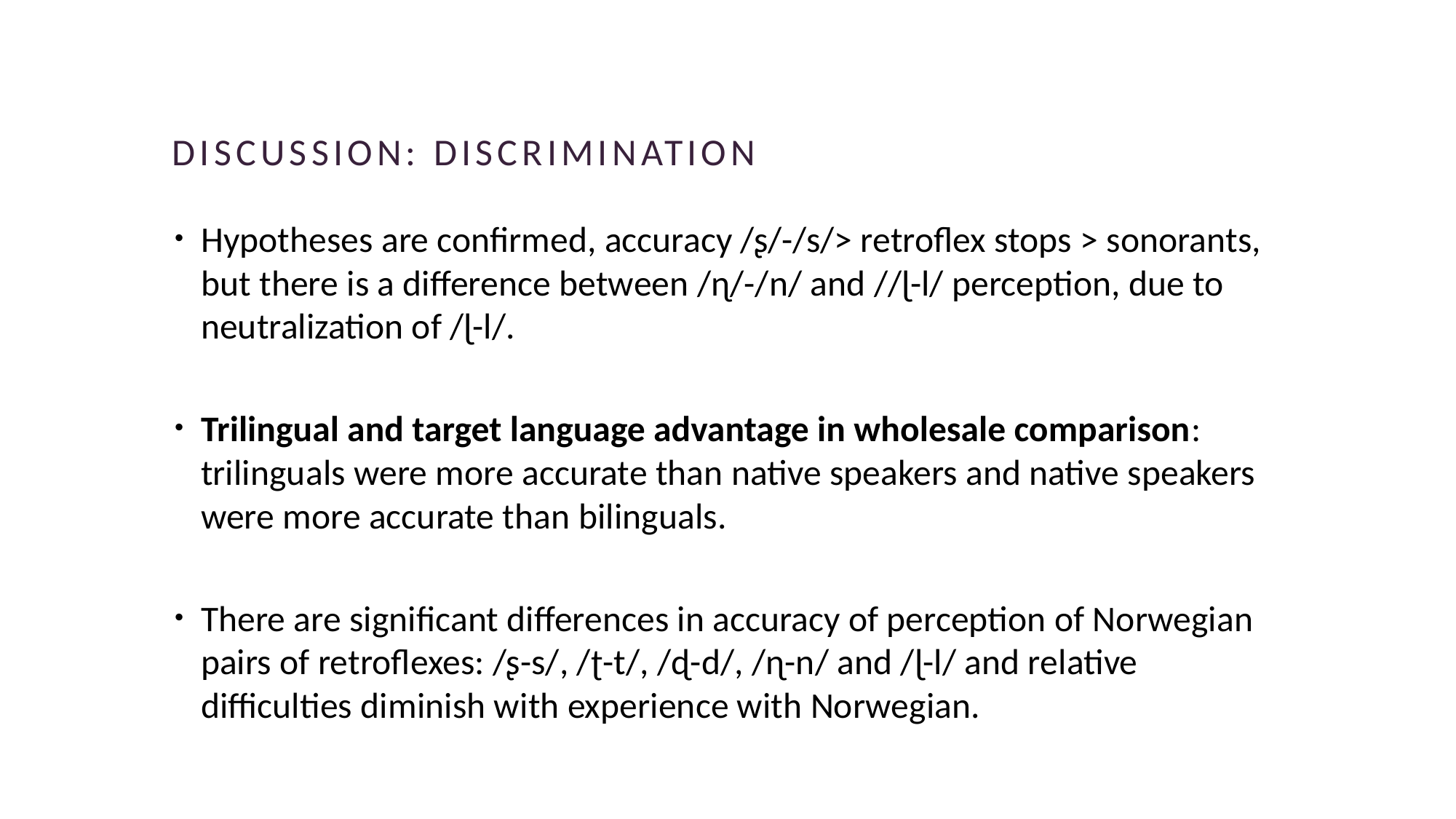

# Discussion: discrimination

Hypotheses are confirmed, accuracy /ʂ/-/s/> retroflex stops > sonorants, but there is a difference between /ɳ/-/n/ and //ɭ-l/ perception, due to neutralization of /ɭ-l/.

Trilingual and target language advantage in wholesale comparison: trilinguals were more accurate than native speakers and native speakers were more accurate than bilinguals.

There are significant differences in accuracy of perception of Norwegian pairs of retroflexes: /ʂ-s/, /ʈ-t/, /ɖ-d/, /ɳ-n/ and /ɭ-l/ and relative difficulties diminish with experience with Norwegian.